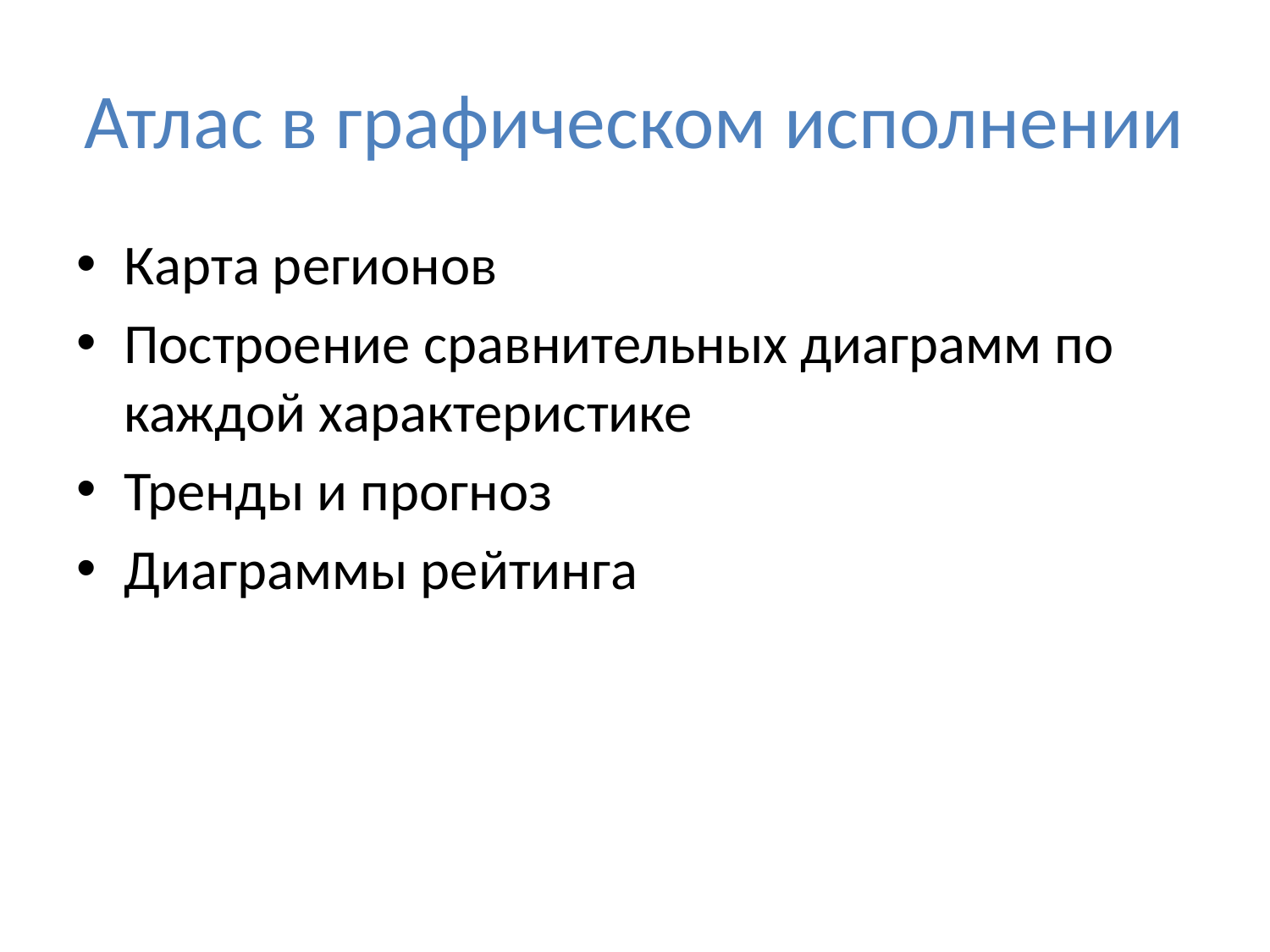

# Атлас в графическом исполнении
Карта регионов
Построение сравнительных диаграмм по каждой характеристике
Тренды и прогноз
Диаграммы рейтинга